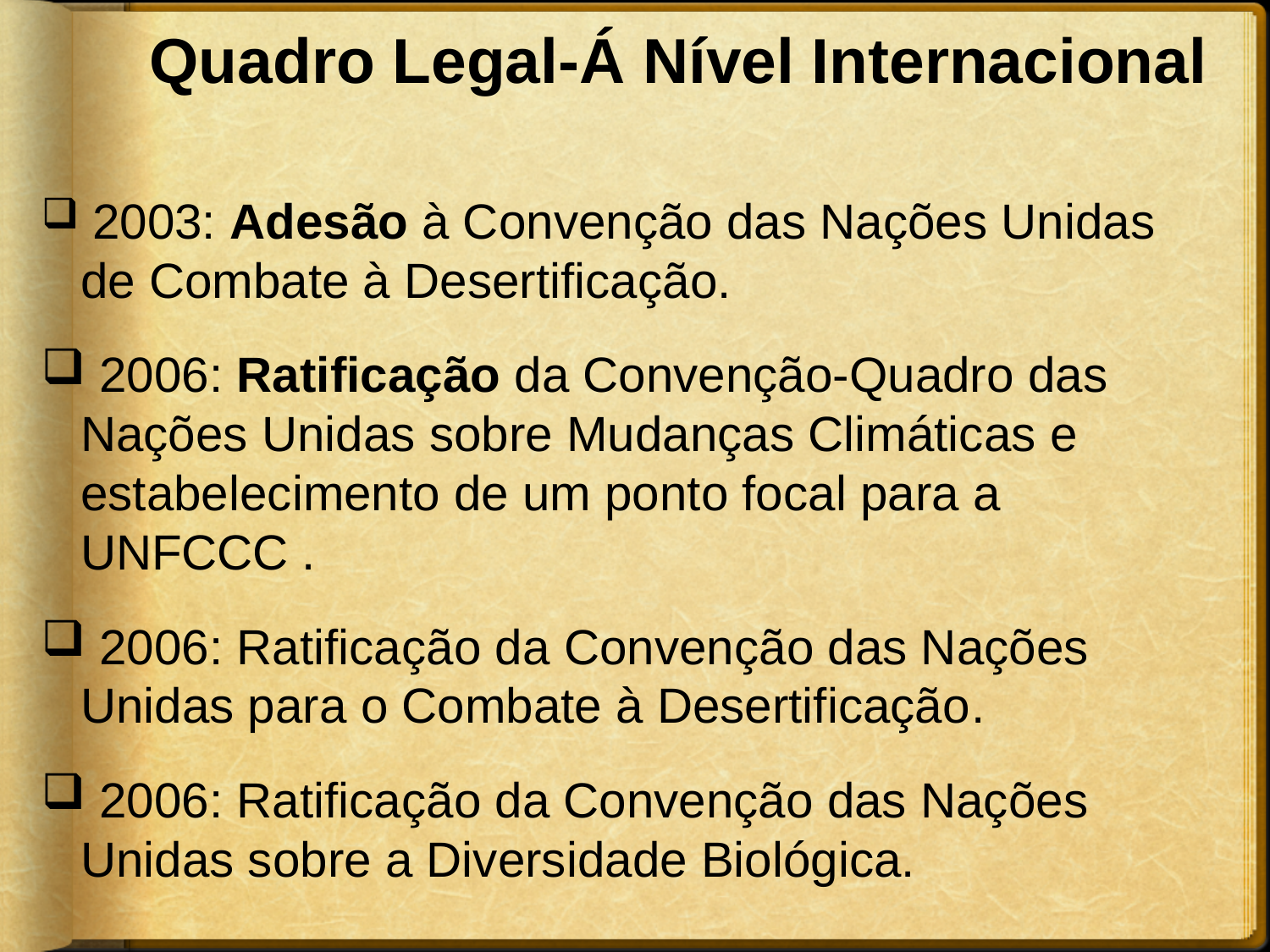

# Quadro Legal-Á Nível Internacional
 2003: Adesão à Convenção das Nações Unidas de Combate à Desertificação.
 2006: Ratificação da Convenção-Quadro das Nações Unidas sobre Mudanças Climáticas e estabelecimento de um ponto focal para a UNFCCC .
 2006: Ratificação da Convenção das Nações Unidas para o Combate à Desertificação.
 2006: Ratificação da Convenção das Nações Unidas sobre a Diversidade Biológica.